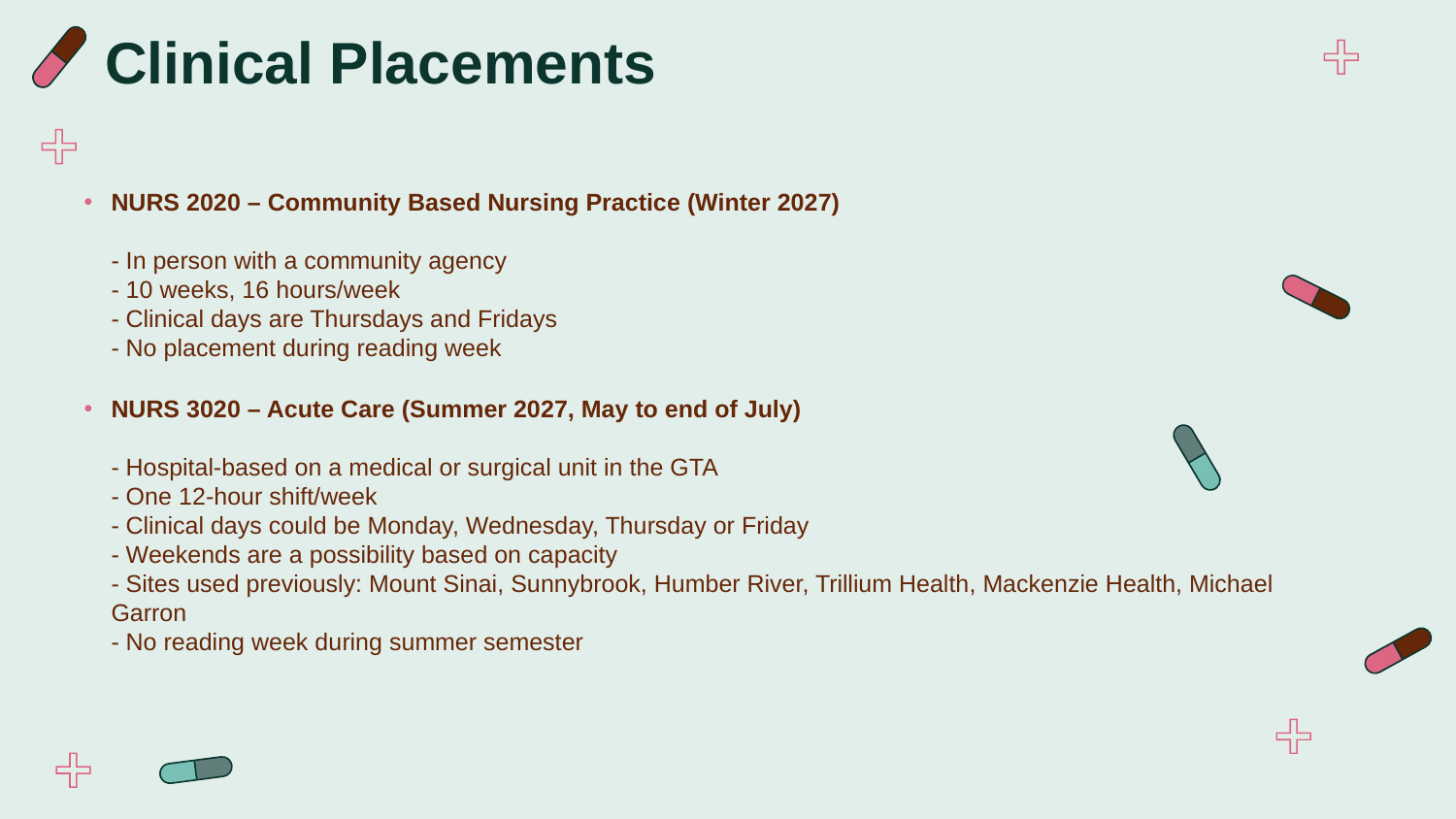

# Clinical Placements
NURS 2020 – Community Based Nursing Practice (Winter 2027)
- In person with a community agency
- 10 weeks, 16 hours/week
- Clinical days are Thursdays and Fridays
- No placement during reading week
NURS 3020 – Acute Care (Summer 2027, May to end of July)
- Hospital-based on a medical or surgical unit in the GTA
- One 12-hour shift/week
- Clinical days could be Monday, Wednesday, Thursday or Friday
- Weekends are a possibility based on capacity
- Sites used previously: Mount Sinai, Sunnybrook, Humber River, Trillium Health, Mackenzie Health, Michael Garron
- No reading week during summer semester